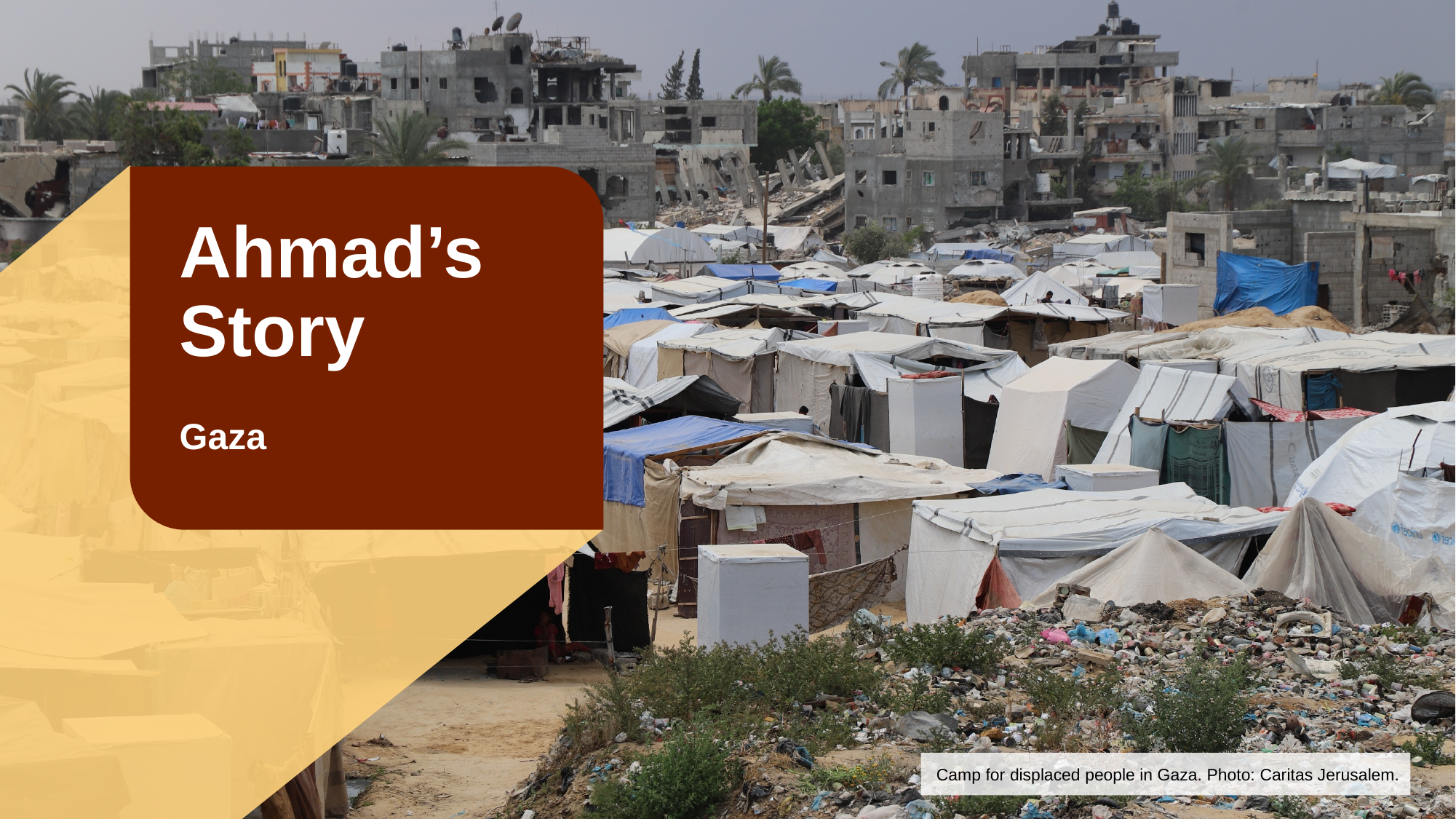

# Ahmad’s Story
Gaza
Camp for displaced people in Gaza. Photo: Caritas Jerusalem.